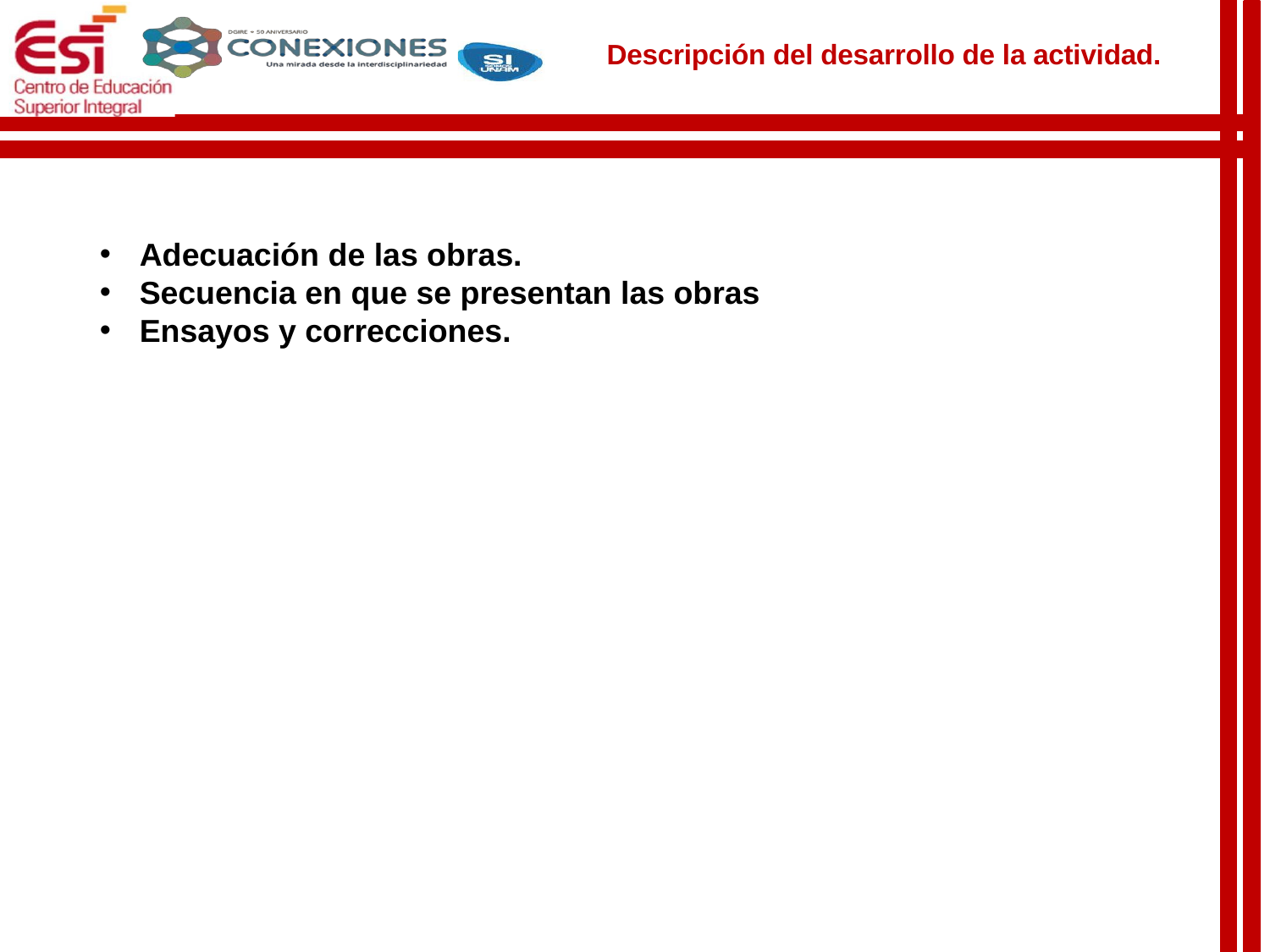

Descripción del desarrollo de la actividad.

Adecuación de las obras.
Secuencia en que se presentan las obras
Ensayos y correcciones.